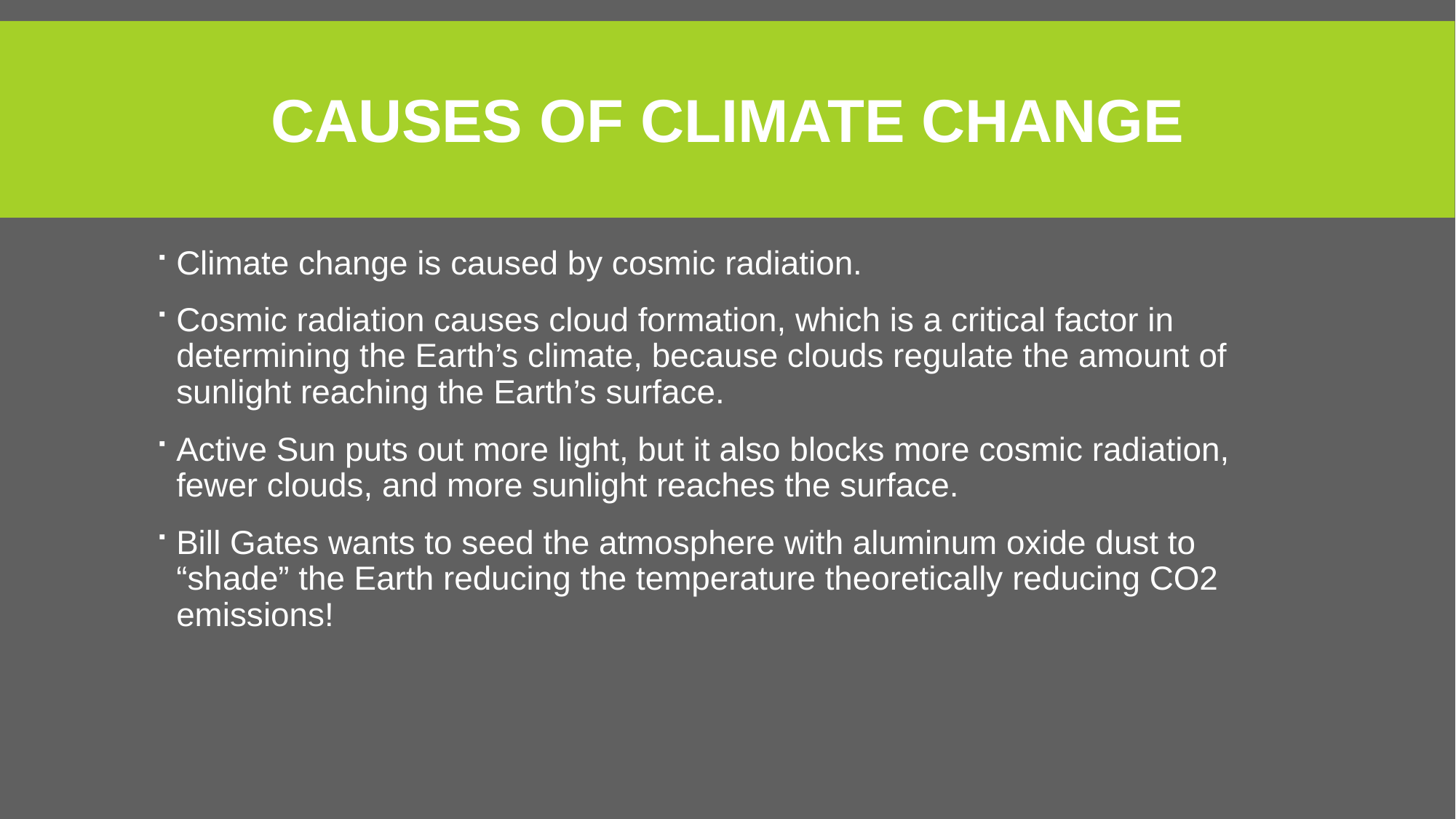

# CAUSES OF CLIMATE CHANGE
Climate change is caused by cosmic radiation.
Cosmic radiation causes cloud formation, which is a critical factor in determining the Earth’s climate, because clouds regulate the amount of sunlight reaching the Earth’s surface.
Active Sun puts out more light, but it also blocks more cosmic radiation, fewer clouds, and more sunlight reaches the surface.
Bill Gates wants to seed the atmosphere with aluminum oxide dust to “shade” the Earth reducing the temperature theoretically reducing CO2 emissions!